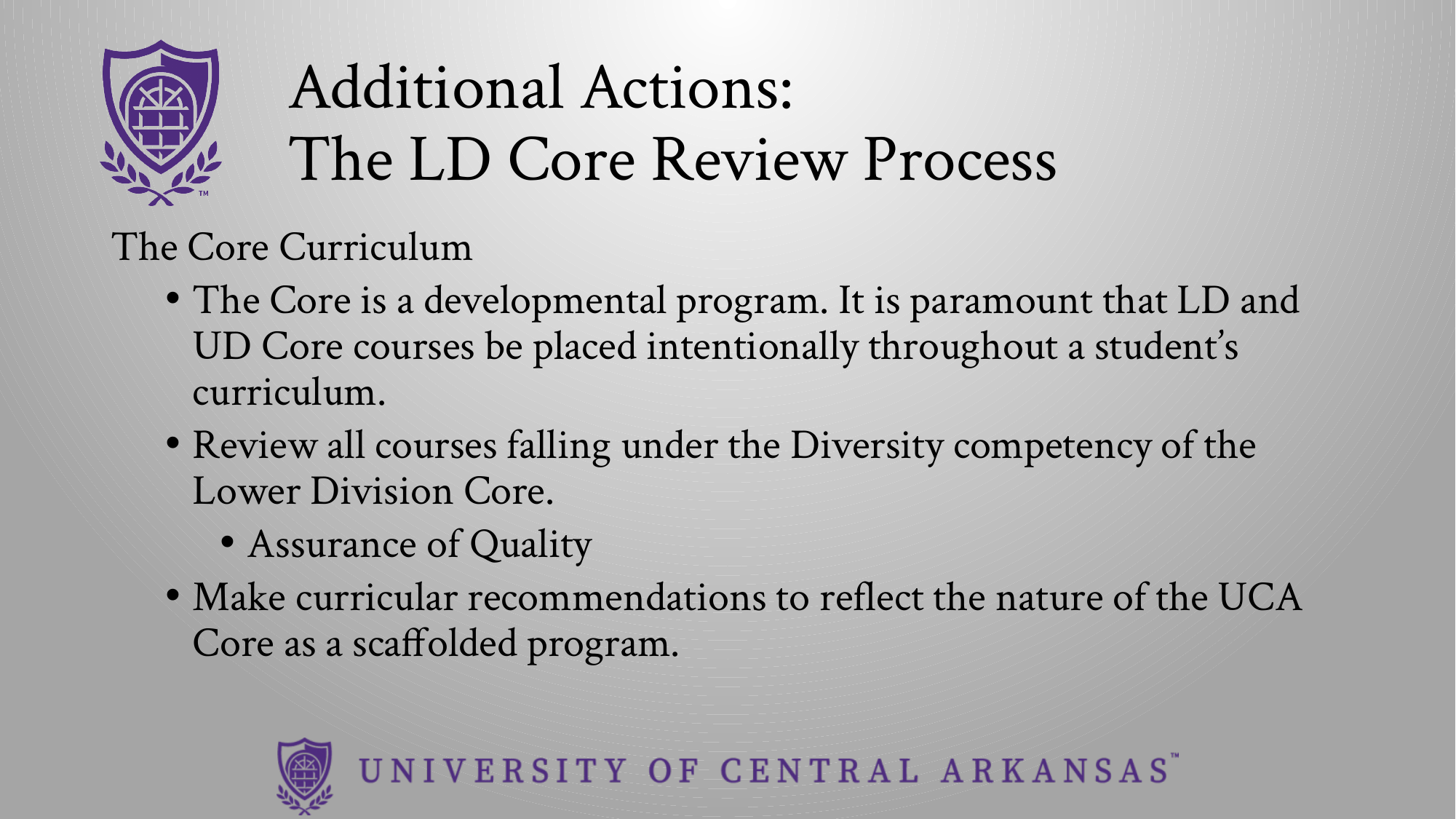

# Additional Actions: The LD Core Review Process
The Core Curriculum
The Core is a developmental program. It is paramount that LD and UD Core courses be placed intentionally throughout a student’s curriculum.
Review all courses falling under the Diversity competency of the Lower Division Core.
Assurance of Quality
Make curricular recommendations to reflect the nature of the UCA Core as a scaffolded program.